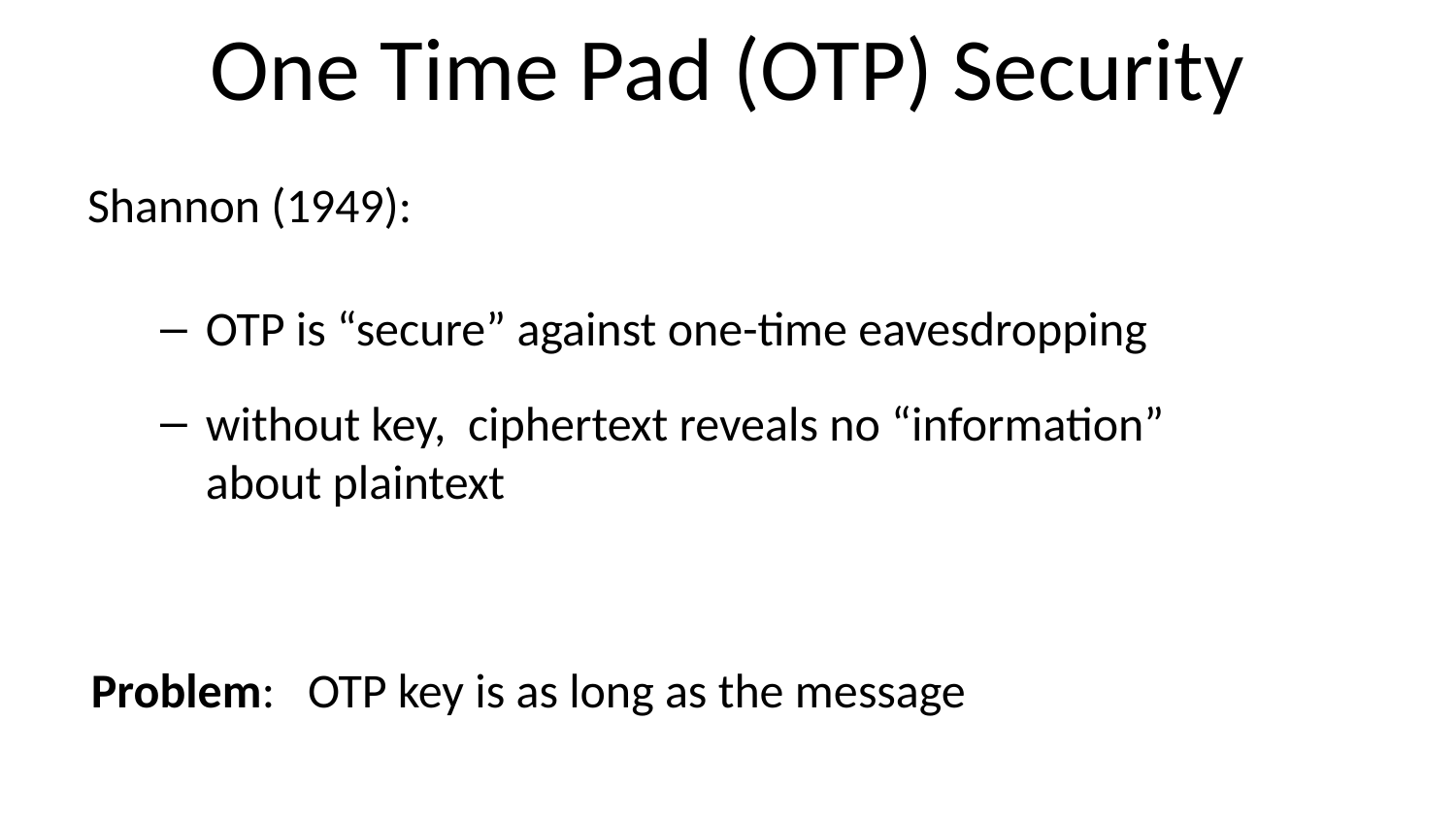

# One Time Pad (OTP) Security
Shannon (1949):
OTP is “secure” against one-time eavesdropping
without key,  ciphertext reveals no “information”
about plaintext
Problem:   OTP key is as long as the message